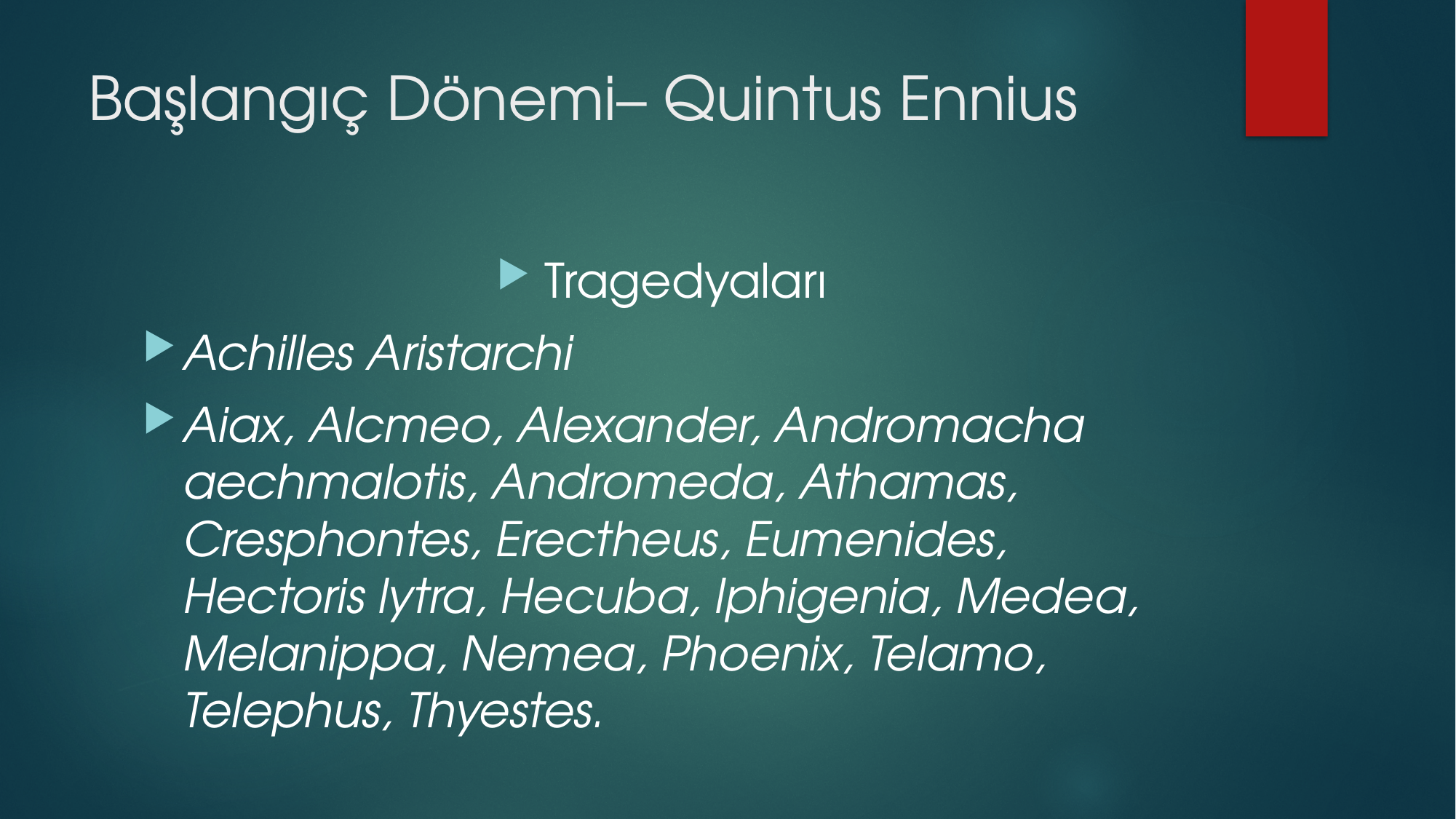

# Başlangıç Dönemi– Quintus Ennius
Tragedyaları
Achilles Aristarchi
Aiax, Alcmeo, Alexander, Andromacha aechmalotis, Andromeda, Athamas, Cresphontes, Erectheus, Eumenides, Hectoris lytra, Hecuba, Iphigenia, Medea, Melanippa, Nemea, Phoenix, Telamo, Telephus, Thyestes.